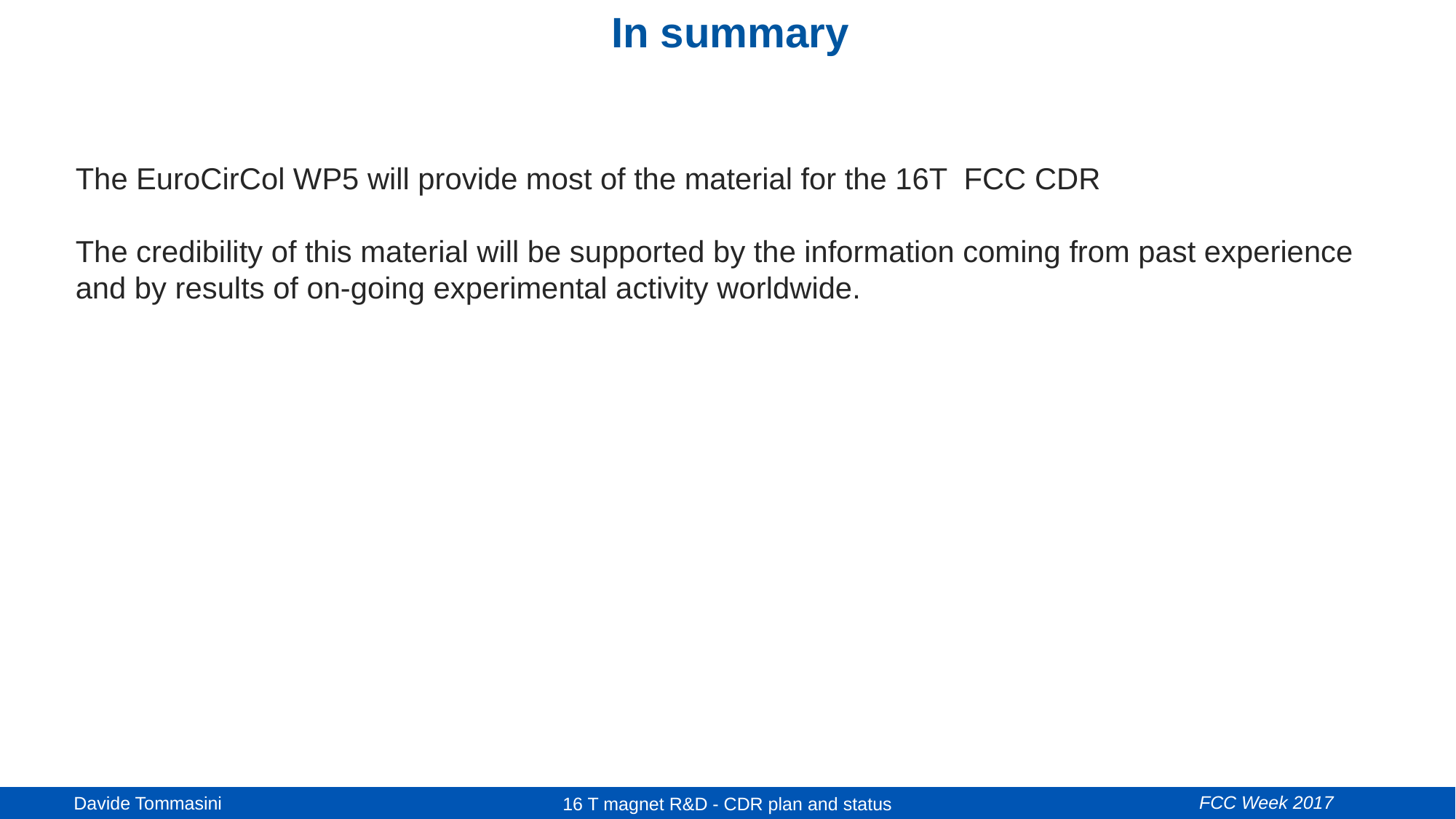

In summary
The EuroCirCol WP5 will provide most of the material for the 16T  FCC CDR

The credibility of this material will be supported by the information coming from past experience and by results of on-going experimental activity worldwide.